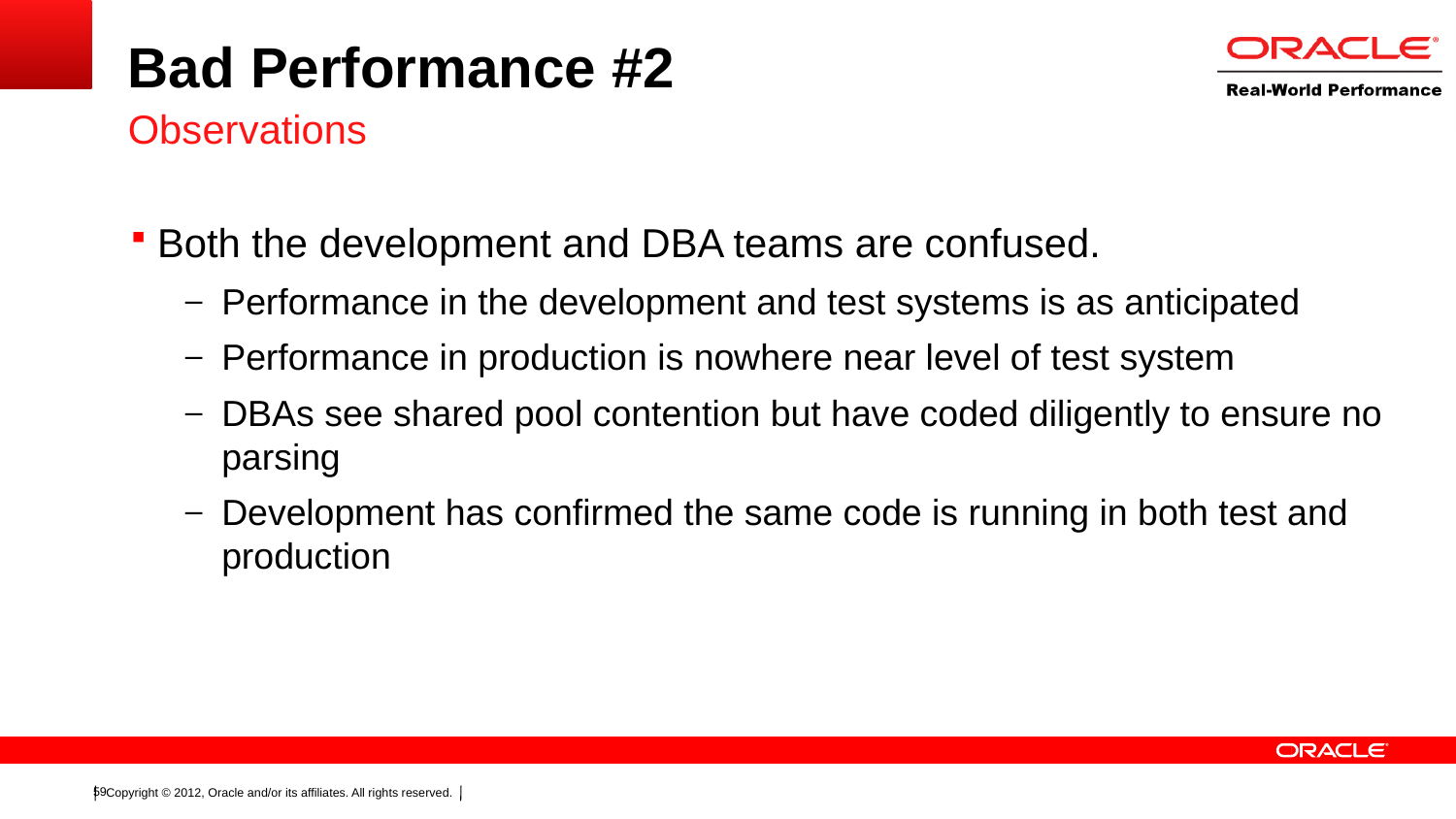

# Bad Performance #2
Observations
Both the development and DBA teams are confused.
Performance in the development and test systems is as anticipated
Performance in production is nowhere near level of test system
DBAs see shared pool contention but have coded diligently to ensure no parsing
Development has confirmed the same code is running in both test and production